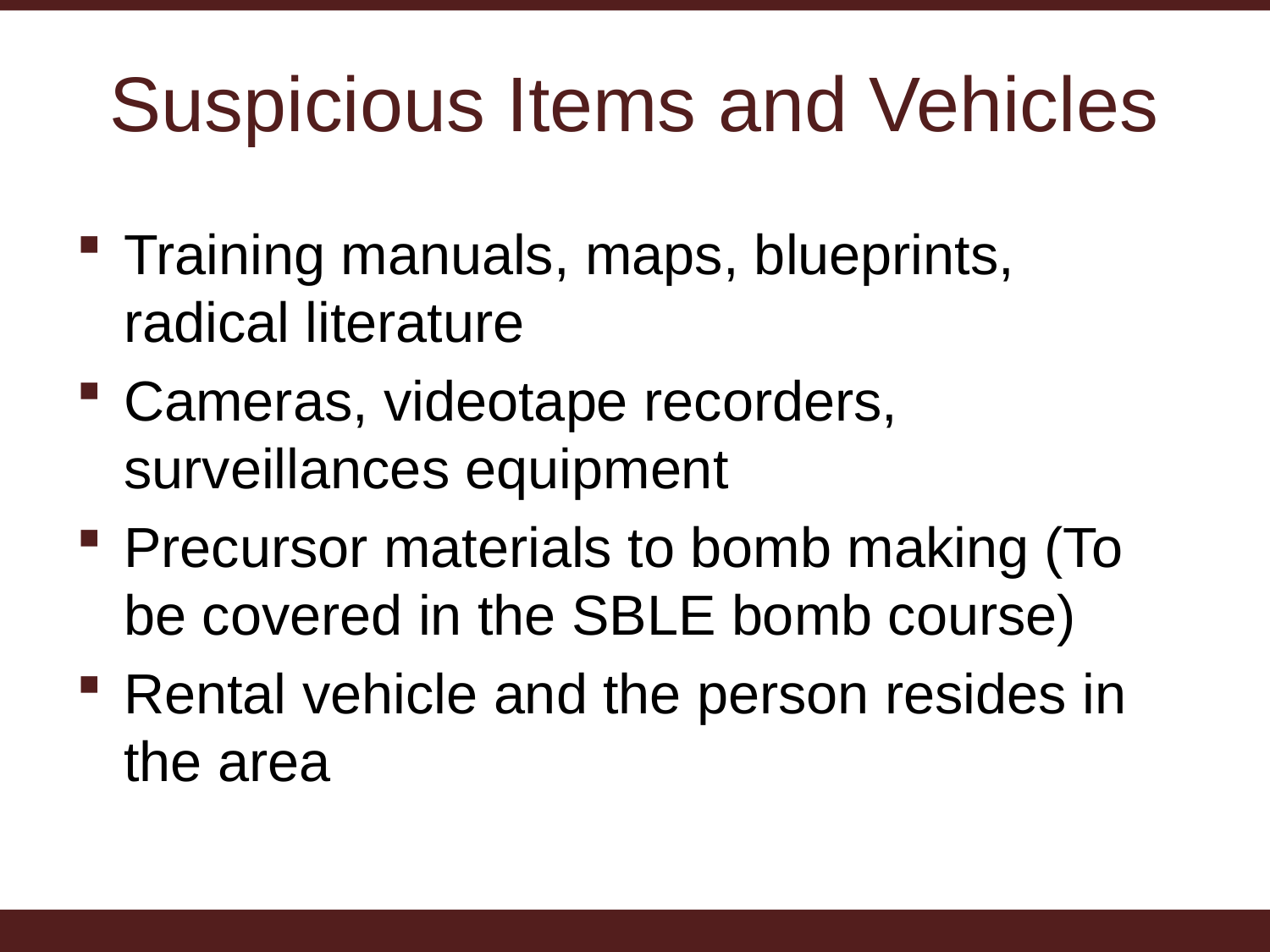

# Suspicious Items and Vehicles
Training manuals, maps, blueprints, radical literature
Cameras, videotape recorders, surveillances equipment
Precursor materials to bomb making (To be covered in the SBLE bomb course)
Rental vehicle and the person resides in the area